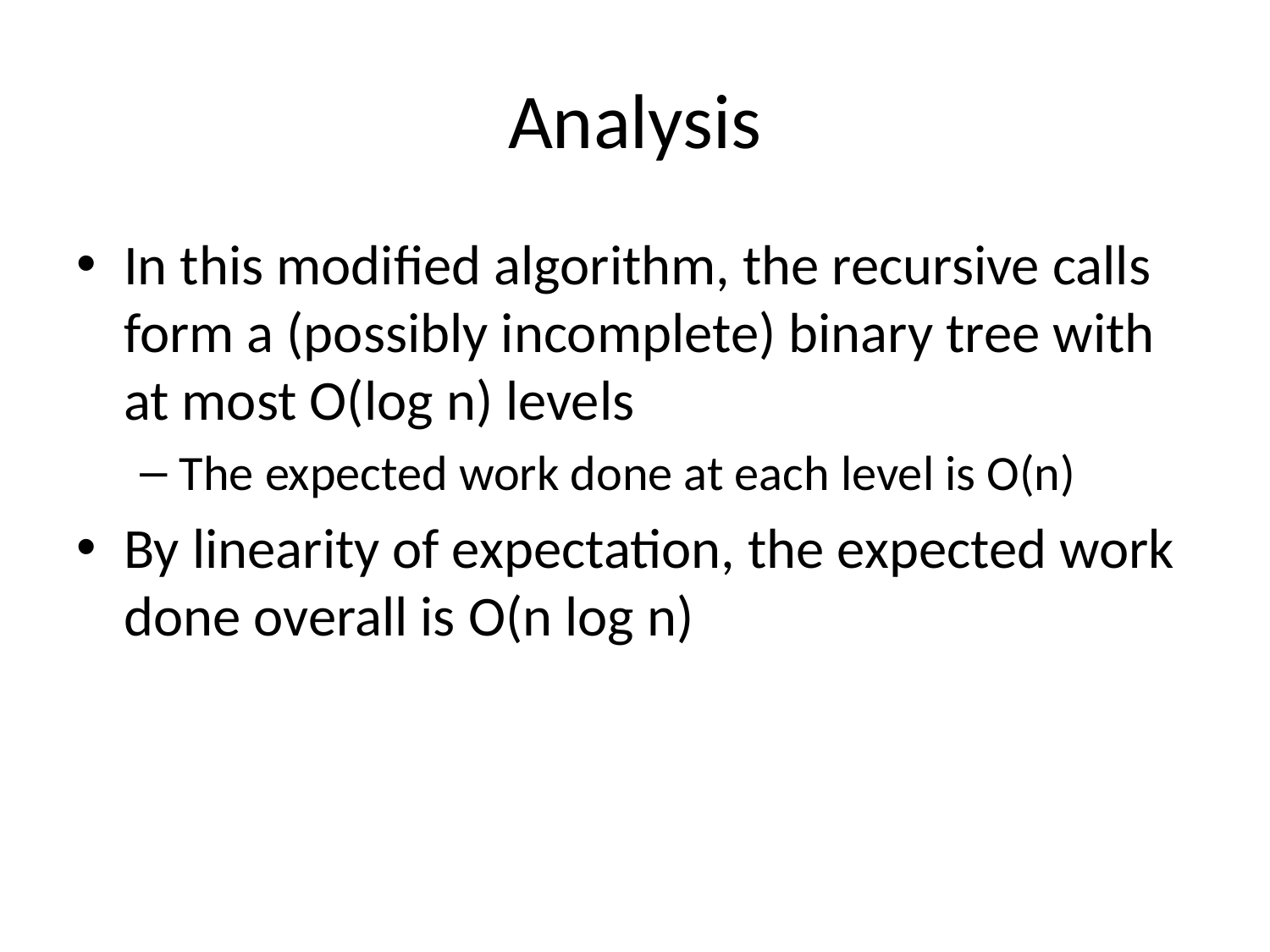

# Analysis
In this modified algorithm, the recursive calls form a (possibly incomplete) binary tree with at most O(log n) levels
The expected work done at each level is O(n)
By linearity of expectation, the expected work done overall is O(n log n)